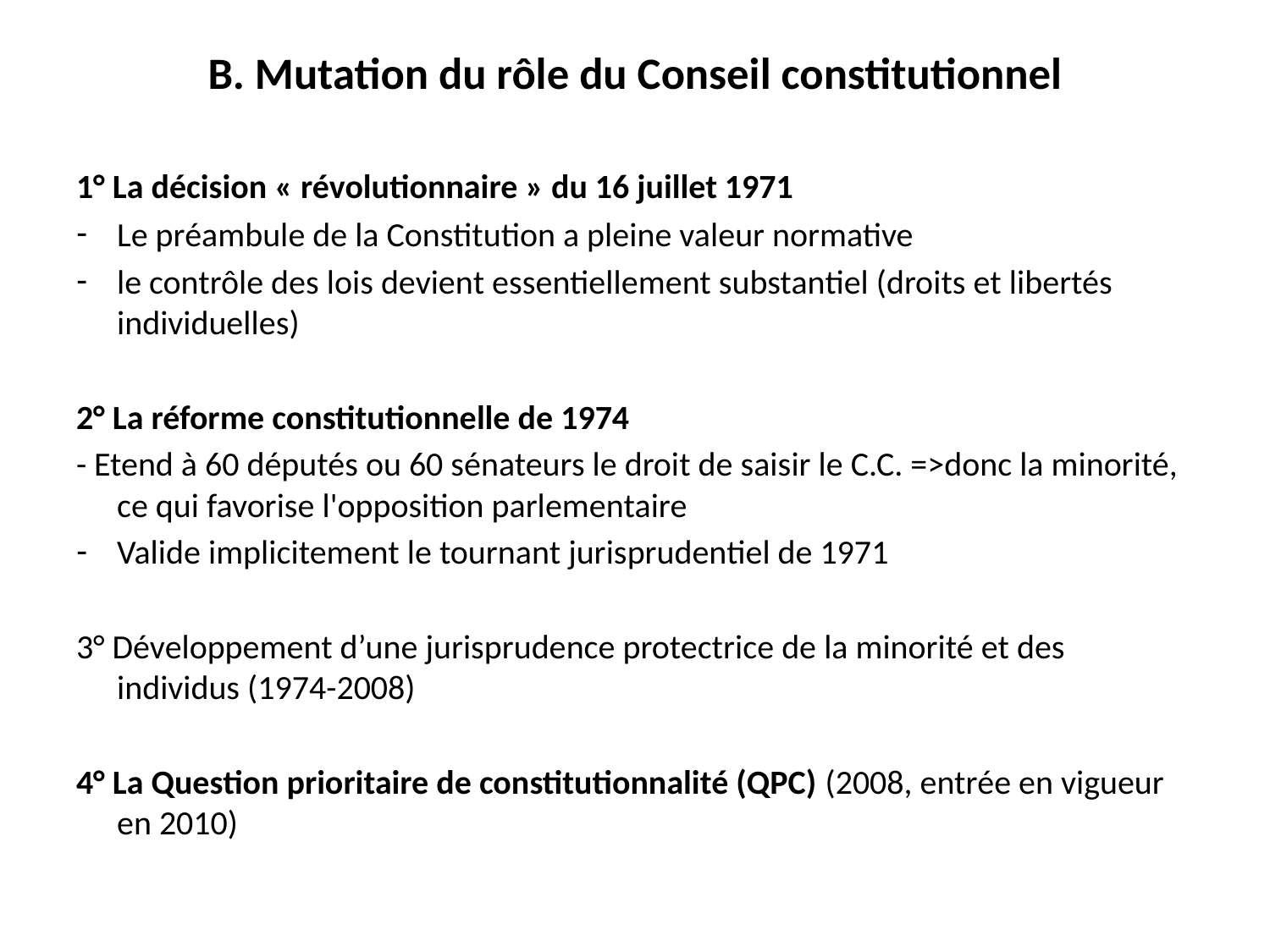

# B. Mutation du rôle du Conseil constitutionnel
1° La décision « révolutionnaire » du 16 juillet 1971
Le préambule de la Constitution a pleine valeur normative
le contrôle des lois devient essentiellement substantiel (droits et libertés individuelles)

2° La réforme constitutionnelle de 1974
- Etend à 60 députés ou 60 sénateurs le droit de saisir le C.C. =>donc la minorité, ce qui favorise l'opposition parlementaire
Valide implicitement le tournant jurisprudentiel de 1971

3° Développement d’une jurisprudence protectrice de la minorité et des individus (1974-2008)

4° La Question prioritaire de constitutionnalité (QPC) (2008, entrée en vigueur en 2010)